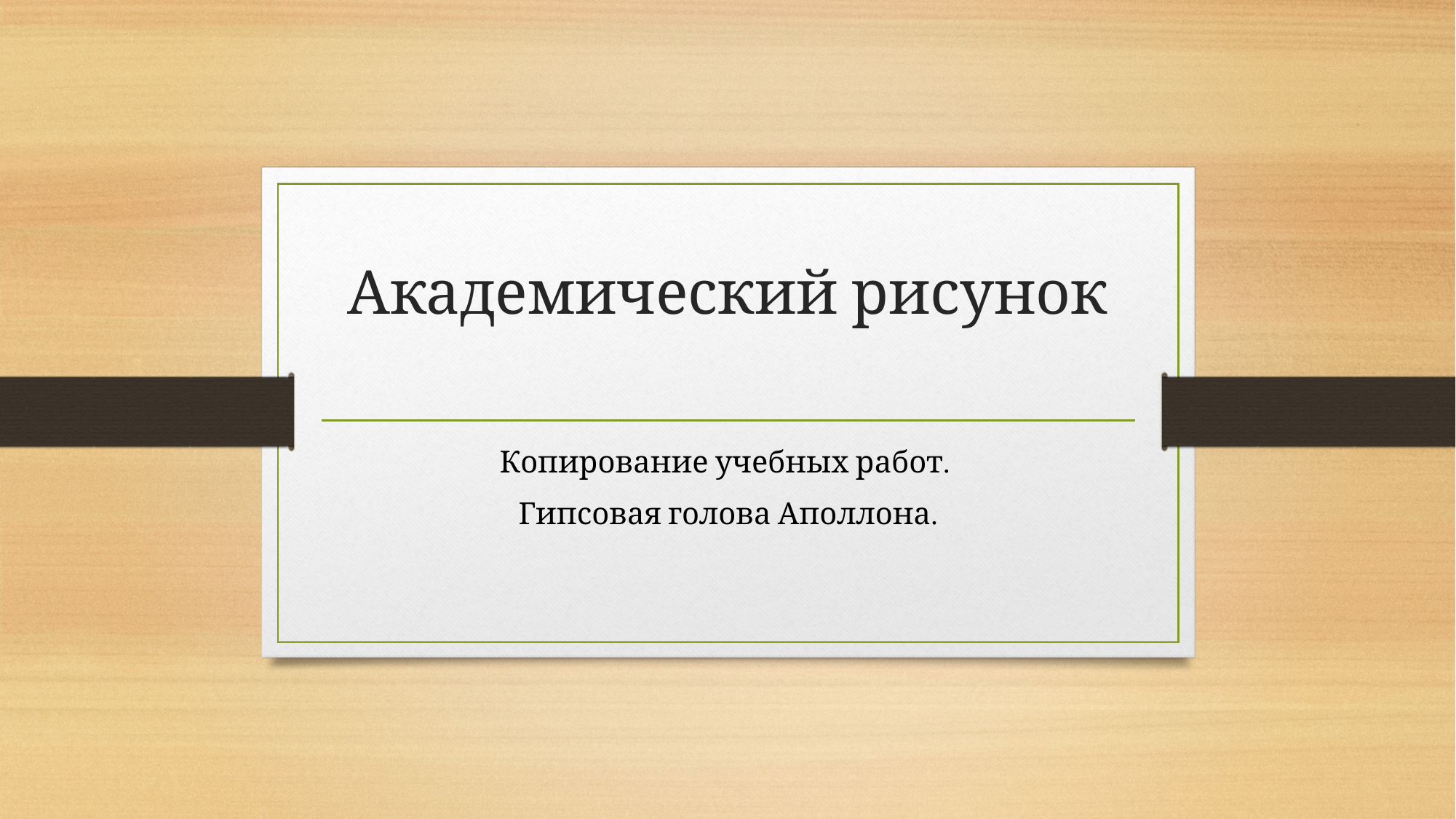

# Академический рисунок
Копирование учебных работ.
Гипсовая голова Аполлона.